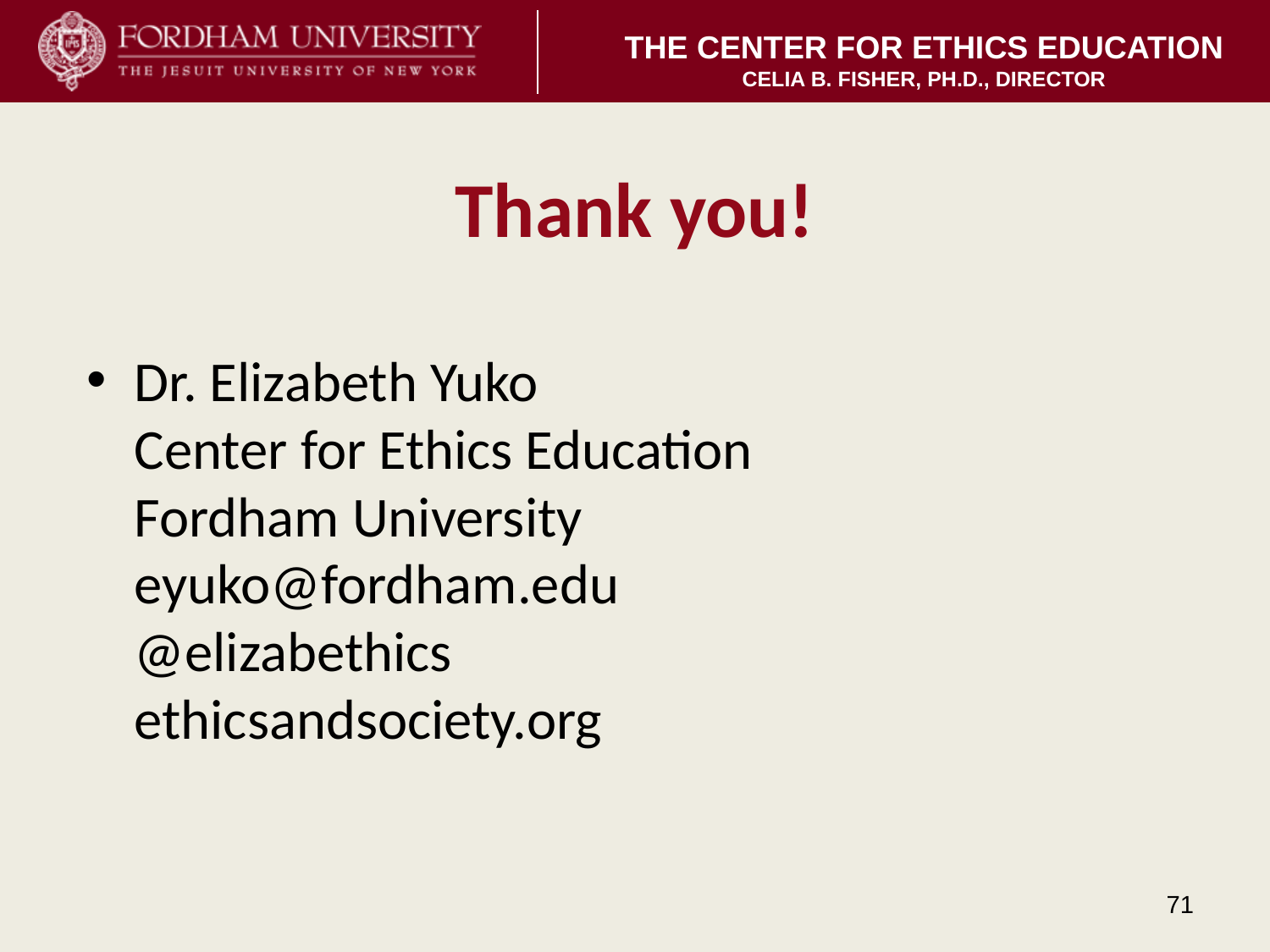

# Thank you!
Dr. Elizabeth Yuko
Center for Ethics Education
Fordham University
eyuko@fordham.edu
@elizabethics
ethicsandsociety.org
71